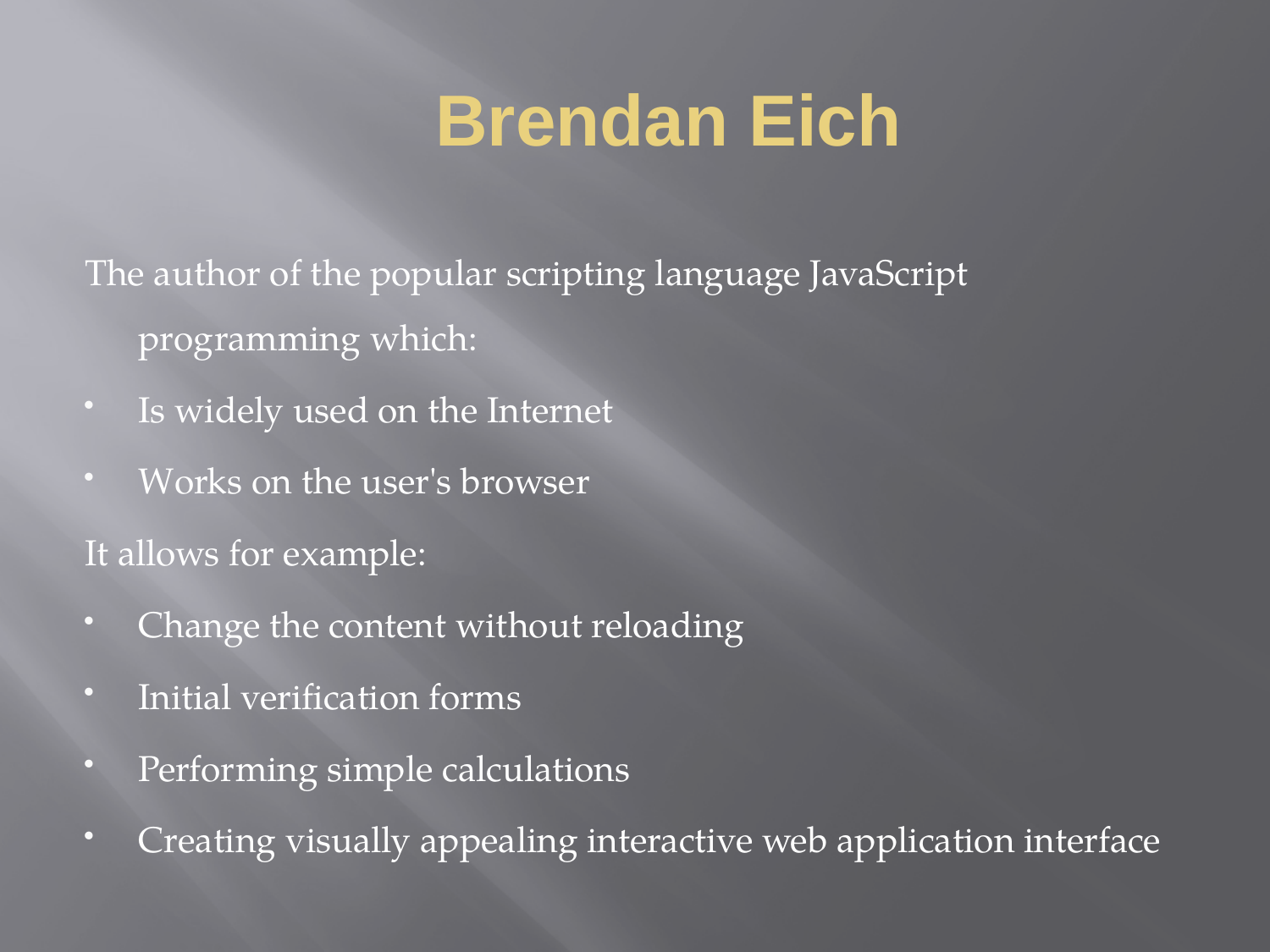

# Brendan Eich
The author of the popular scripting language JavaScript programming which:
Is widely used on the Internet
Works on the user's browser
It allows for example:
Change the content without reloading
Initial verification forms
Performing simple calculations
Creating visually appealing interactive web application interface